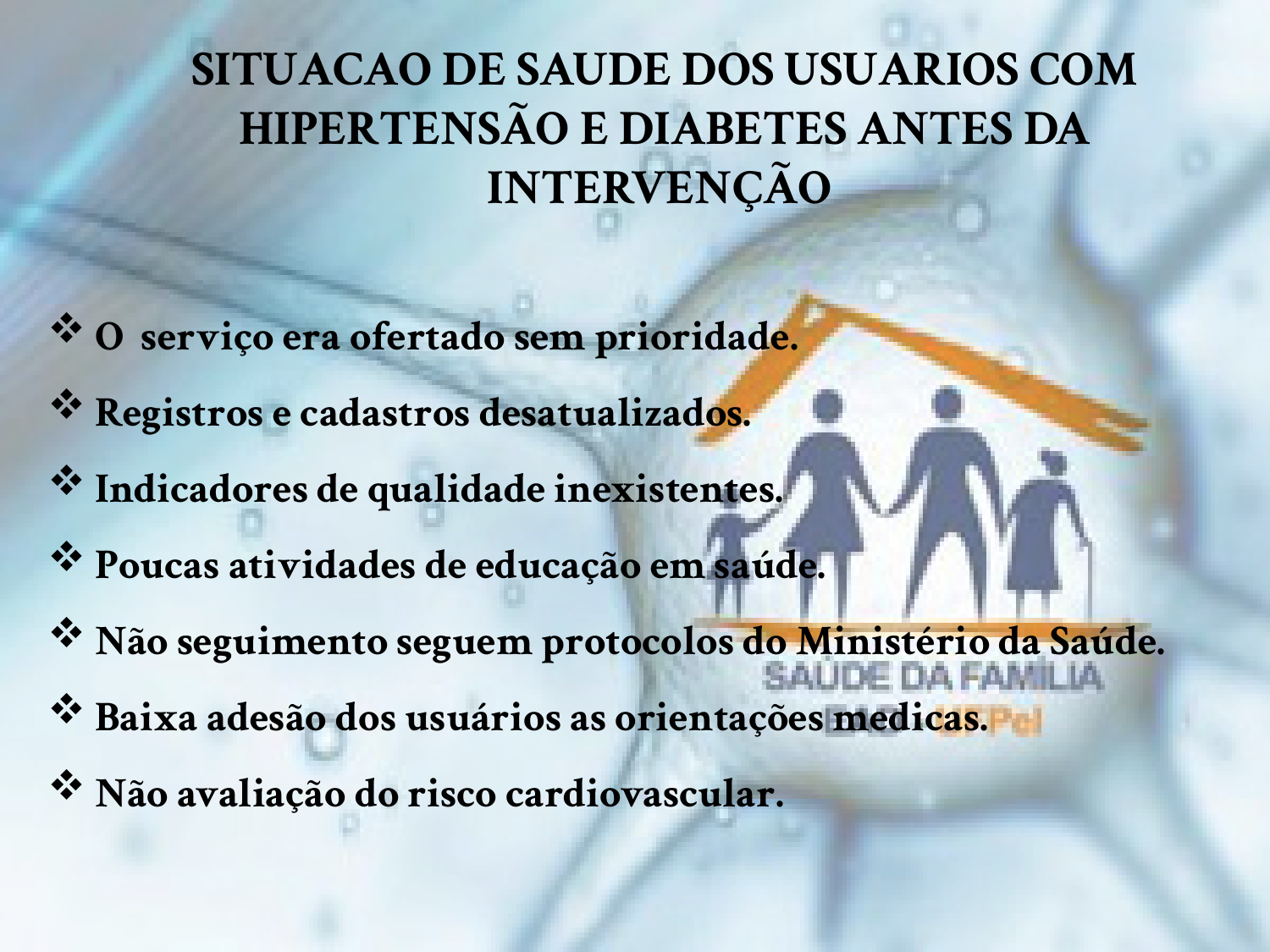

SITUACAO DE SAUDE DOS USUARIOS COM HIPERTENSÃO E DIABETES ANTES DA INTERVENÇÃO
 O  serviço era ofertado sem prioridade.
 Registros e cadastros desatualizados.
 Indicadores de qualidade inexistentes.
 Poucas atividades de educação em saúde.
 Não seguimento seguem protocolos do Ministério da Saúde.
 Baixa adesão dos usuários as orientações medicas.
 Não avaliação do risco cardiovascular.